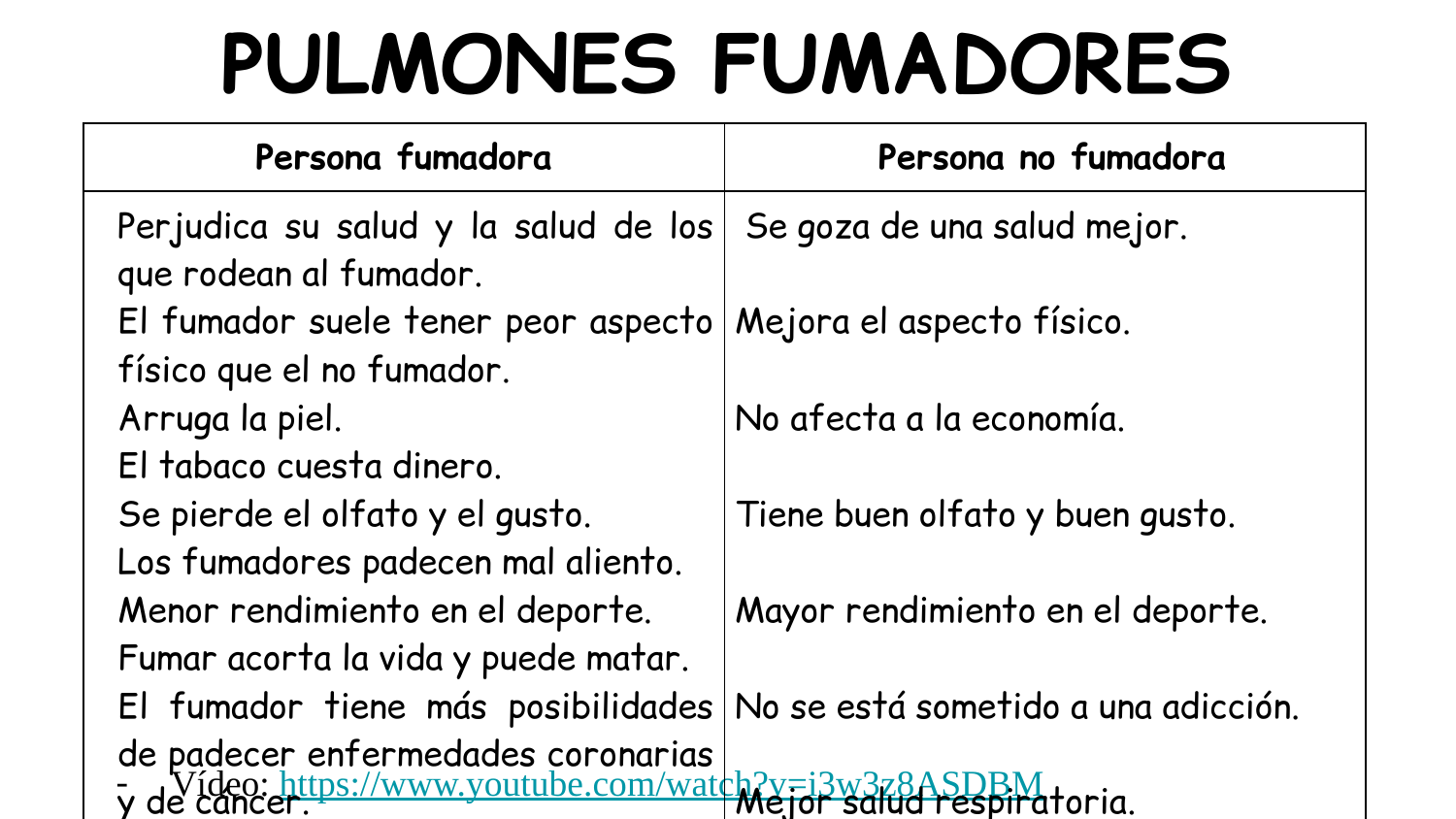

# PULMONES FUMADORES
| Persona fumadora | Persona no fumadora |
| --- | --- |
| Perjudica su salud y la salud de los que rodean al fumador. El fumador suele tener peor aspecto físico que el no fumador. Arruga la piel. El tabaco cuesta dinero. Se pierde el olfato y el gusto. Los fumadores padecen mal aliento. Menor rendimiento en el deporte. Fumar acorta la vida y puede matar. El fumador tiene más posibilidades de padecer enfermedades coronarias y de cáncer. | Se goza de una salud mejor. Mejora el aspecto físico. No afecta a la economía. Tiene buen olfato y buen gusto. Mayor rendimiento en el deporte. No se está sometido a una adicción. Mejor salud respiratoria. |

Vídeo: https://www.youtube.com/watch?v=i3w3z8ASDBM